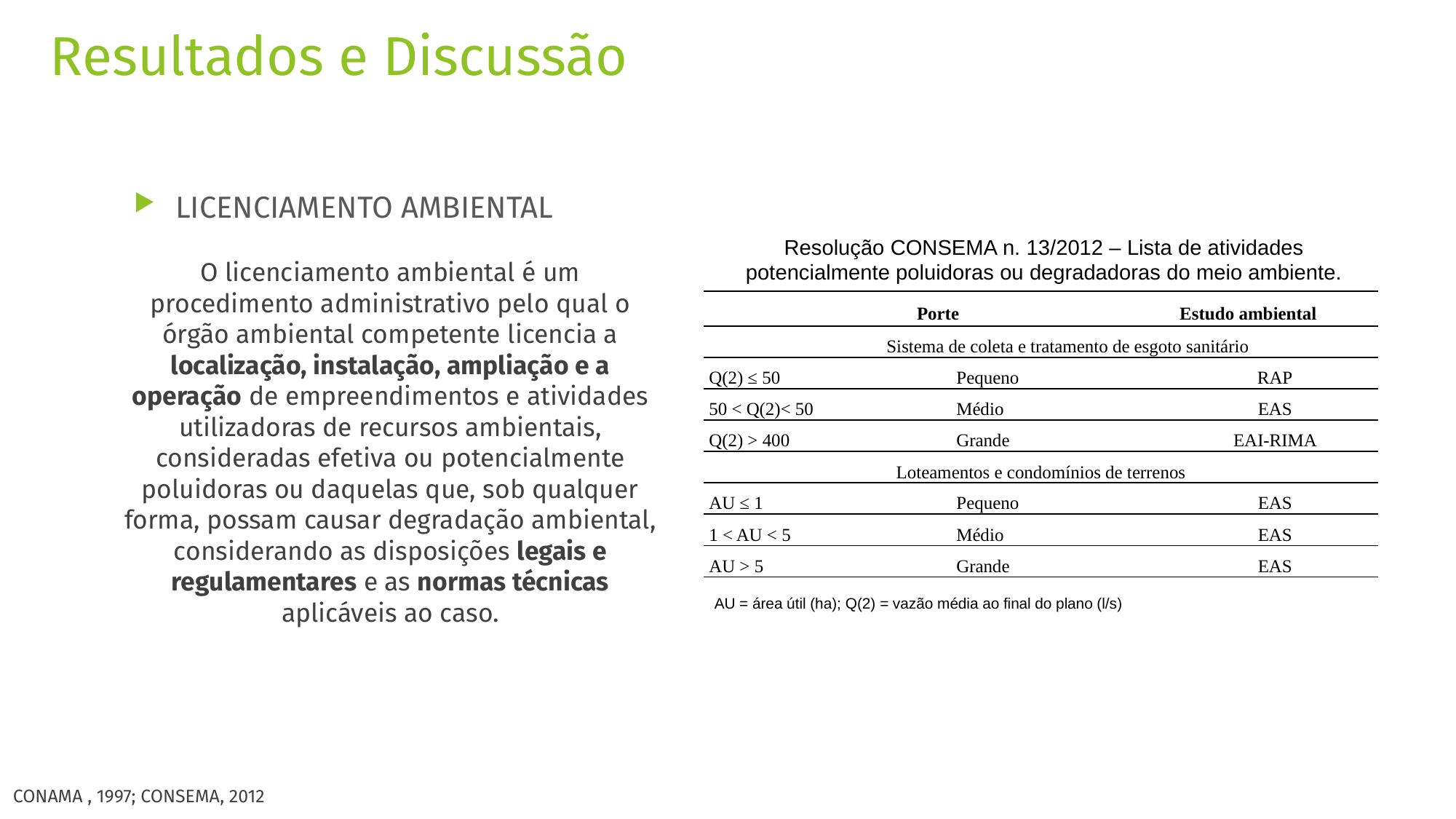

Resultados e Discussão
LICENCIAMENTO AMBIENTAL

Resolução CONSEMA n. 13/2012 – Lista de atividades potencialmente poluidoras ou degradadoras do meio ambiente.
O licenciamento ambiental é um procedimento administrativo pelo qual o órgão ambiental competente licencia a localização, instalação, ampliação e a operação de empreendimentos e atividades utilizadoras de recursos ambientais, consideradas efetiva ou potencialmente poluidoras ou daquelas que, sob qualquer forma, possam causar degradação ambiental, considerando as disposições legais e regulamentares e as normas técnicas aplicáveis ao caso.
| Porte |  | Estudo ambiental |
| --- | --- | --- |
| Sistema de coleta e tratamento de esgoto sanitário |  |  |
| Q(2) ≤ 50 | Pequeno | RAP |
| 50 < Q(2)< 50 | Médio | EAS |
| Q(2) > 400 | Grande | EAI-RIMA |
| Loteamentos e condomínios de terrenos |  |  |
| AU ≤ 1 | Pequeno | EAS |
| 1 < AU < 5 | Médio | EAS |
| AU > 5 | Grande | EAS |

AU = área útil (ha); Q(2) = vazão média ao final do plano (l/s)
CONAMA , 1997; CONSEMA, 2012